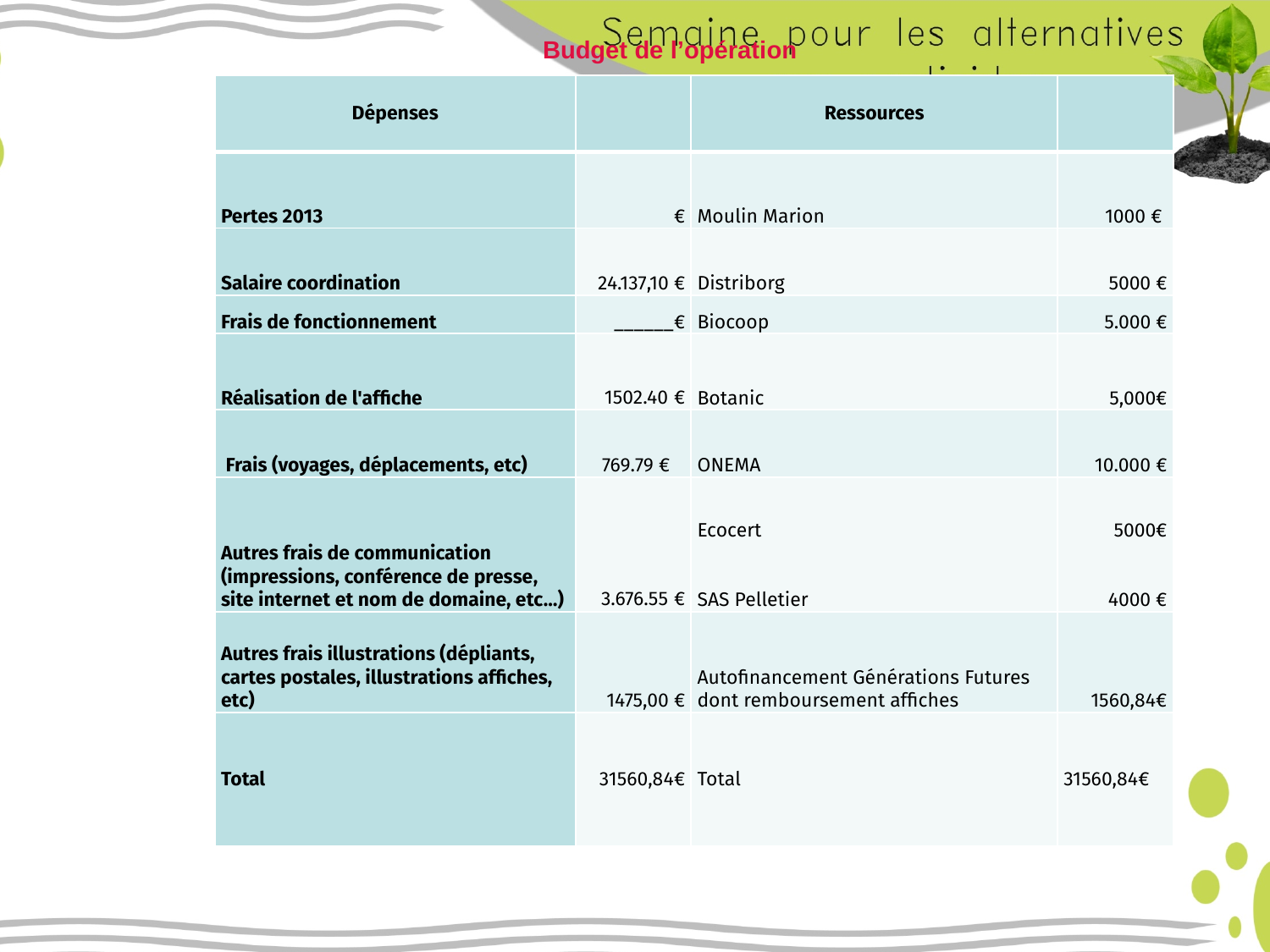

Budget de l’opération

| Dépenses |  | Ressources |  |
| --- | --- | --- | --- |
| Pertes 2013 | € | Moulin Marion | 1000 € |
| Salaire coordination | 24.137,10 € | Distriborg | 5000 € |
| Frais de fonctionnement | \_\_\_\_\_\_€ | Biocoop | 5.000 € |
| Réalisation de l'affiche | 1502.40 € | Botanic | 5,000€ |
| Frais (voyages, déplacements, etc) | 769.79 € | ONEMA | 10.000 € |
| Autres frais de communication (impressions, conférence de presse, site internet et nom de domaine, etc…) | 3.676.55 € | Ecocert SAS Pelletier | 5000€ 4000 € |
| Autres frais illustrations (dépliants, cartes postales, illustrations affiches, etc) | 1475,00 € | Autofinancement Générations Futures dont remboursement affiches | 1560,84€ |
| Total | 31560,84€ | Total | 31560,84€ |